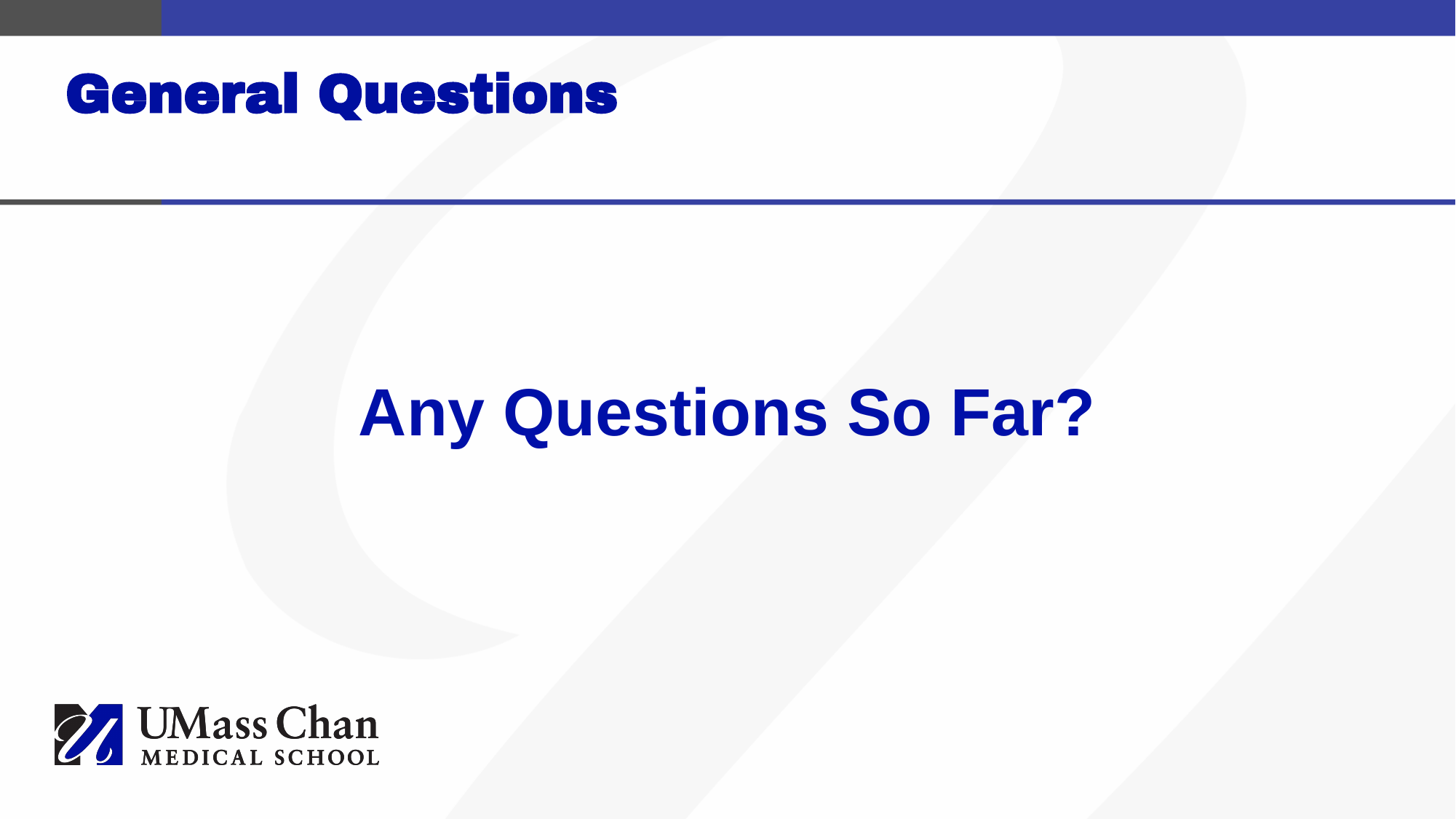

# General Questions
Any Questions So Far?